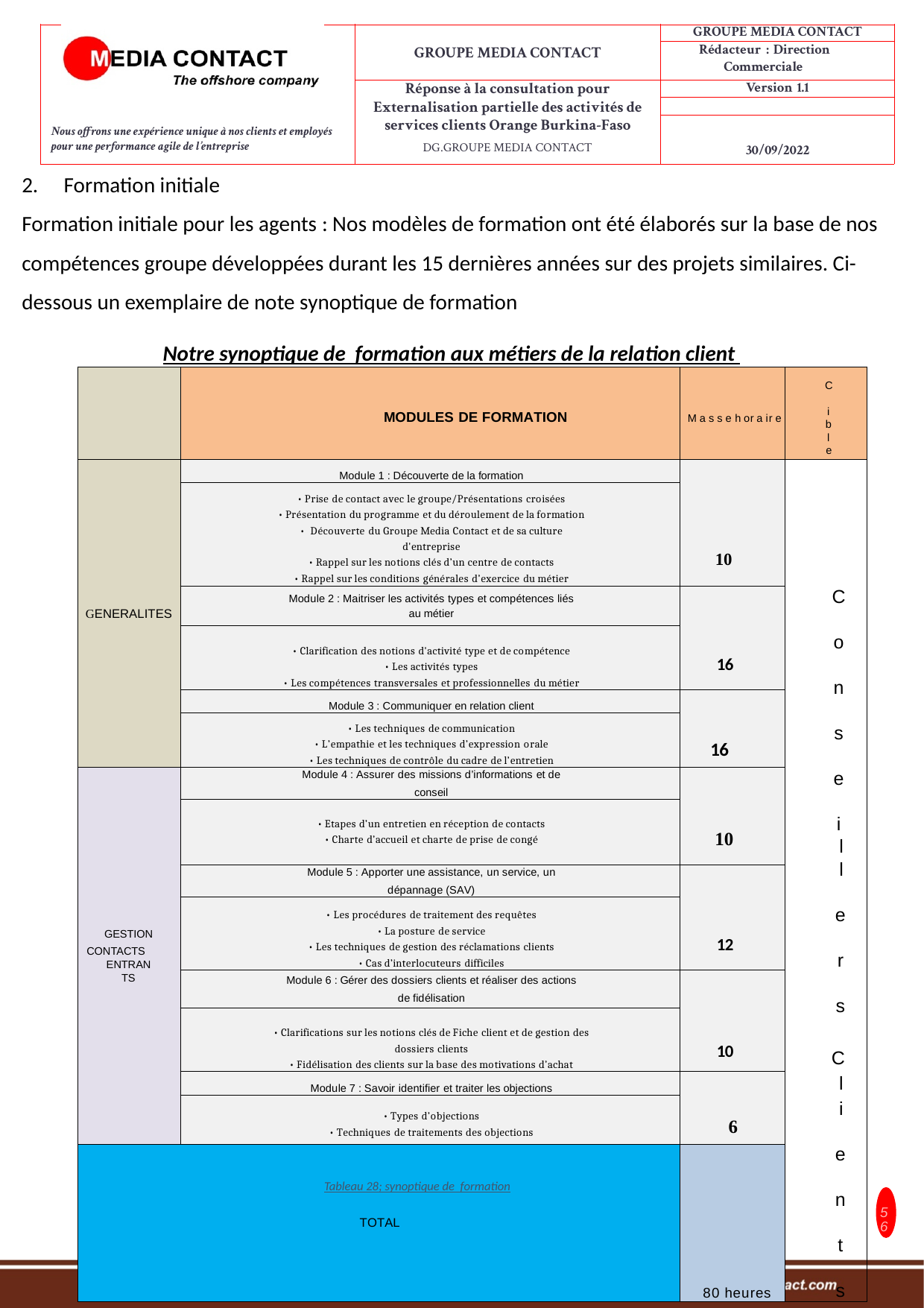

Formation initiale
Formation initiale pour les agents : Nos modèles de formation ont été élaborés sur la base de nos compétences groupe développées durant les 15 dernières années sur des projets similaires. Ci-dessous un exemplaire de note synoptique de formation
Notre synoptique de  formation aux métiers de la relation client
|  | MODULES DE FORMATION | M a s s e h or a ir e | C ible |
| --- | --- | --- | --- |
| GENERALITES | Module 1 : Découverte de la formation | 10 | C o n s e i l l e r s     C l i e n t s |
|  | • Prise de contact avec le groupe/Présentations croisées • Présentation du programme et du déroulement de la formation • Découverte du Groupe Media Contact et de sa culture d'entreprise • Rappel sur les notions clés d’un centre de contacts • Rappel sur les conditions générales d’exercice du métier |  |  |
|  | Module 2 : Maitriser les activités types et compétences liés au métier | 16 |  |
|  | • Clarification des notions d'activité type et de compétence • Les activités types • Les compétences transversales et professionnelles du métier |  |  |
|  | Module 3 : Communiquer en relation client | 16 |  |
|  | • Les techniques de communication • L’empathie et les techniques d’expression orale • Les techniques de contrôle du cadre de l’entretien |  |  |
| GESTION  CONTACTS  ENTRANTS | Module 4 : Assurer des missions d’informations et de conseil | 10 |  |
|  | • Etapes d’un entretien en réception de contacts • Charte d’accueil et charte de prise de congé |  |  |
|  | Module 5 : Apporter une assistance, un service, un dépannage (SAV) | 12 |  |
|  | • Les procédures de traitement des requêtes • La posture de service • Les techniques de gestion des réclamations clients • Cas d’interlocuteurs difficiles |  |  |
|  | Module 6 : Gérer des dossiers clients et réaliser des actions de fidélisation | 10 |  |
|  | • Clarifications sur les notions clés de Fiche client et de gestion des dossiers clients • Fidélisation des clients sur la base des motivations d’achat |  |  |
|  | Module 7 : Savoir identifier et traiter les objections | 6 |  |
|  | • Types d’objections • Techniques de traitements des objections |  |  |
| TOTAL |  | 80 heures |  |
Tableau 28; synoptique de  formation
Réponse appel d'offre Externalisation partielle Activités de Services Clients _Orange Burkina_ sept 2022
56